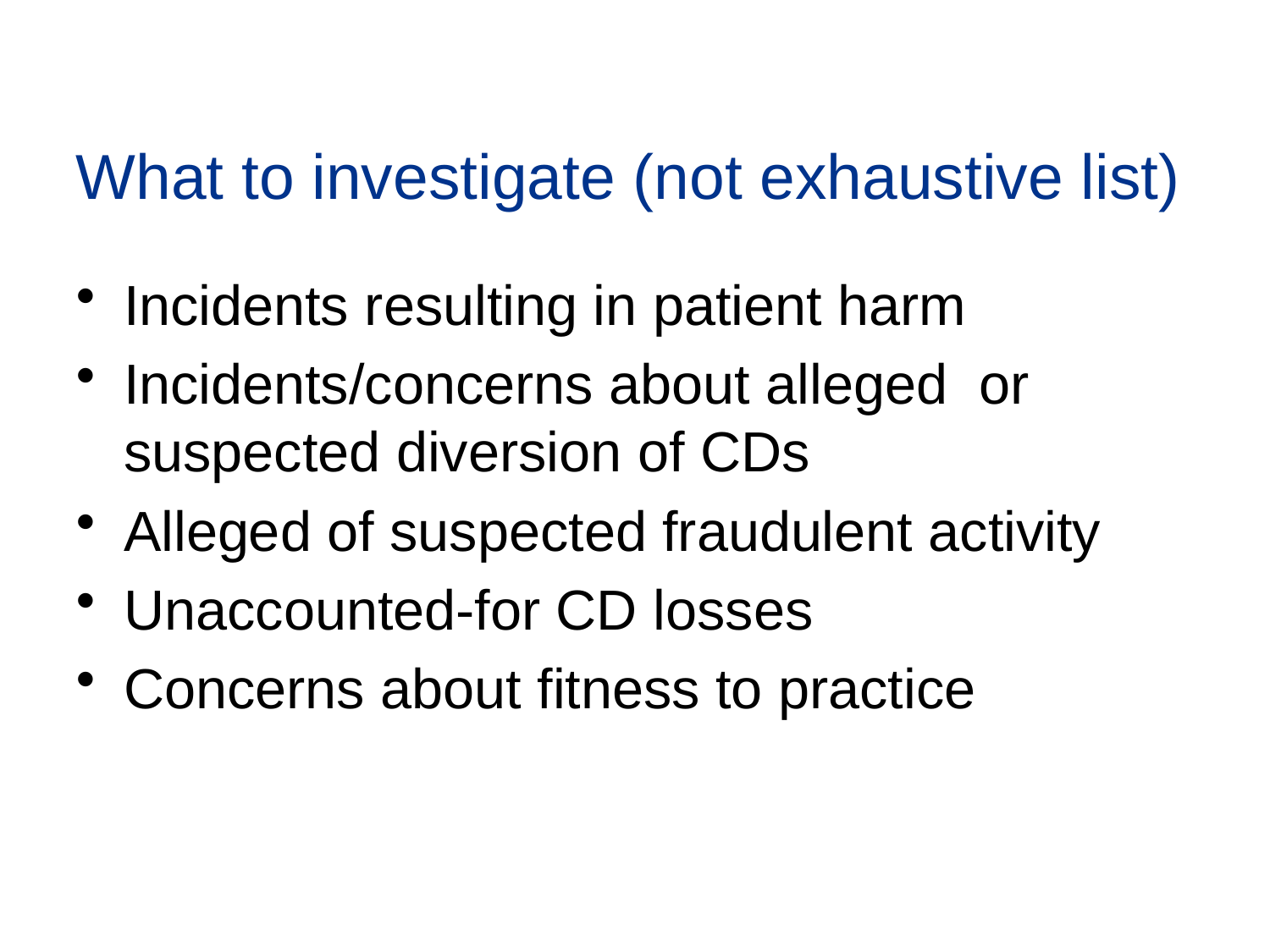

# What to investigate (not exhaustive list)
Incidents resulting in patient harm
Incidents/concerns about alleged  or suspected diversion of CDs
Alleged of suspected fraudulent activity
Unaccounted-for CD losses
Concerns about fitness to practice